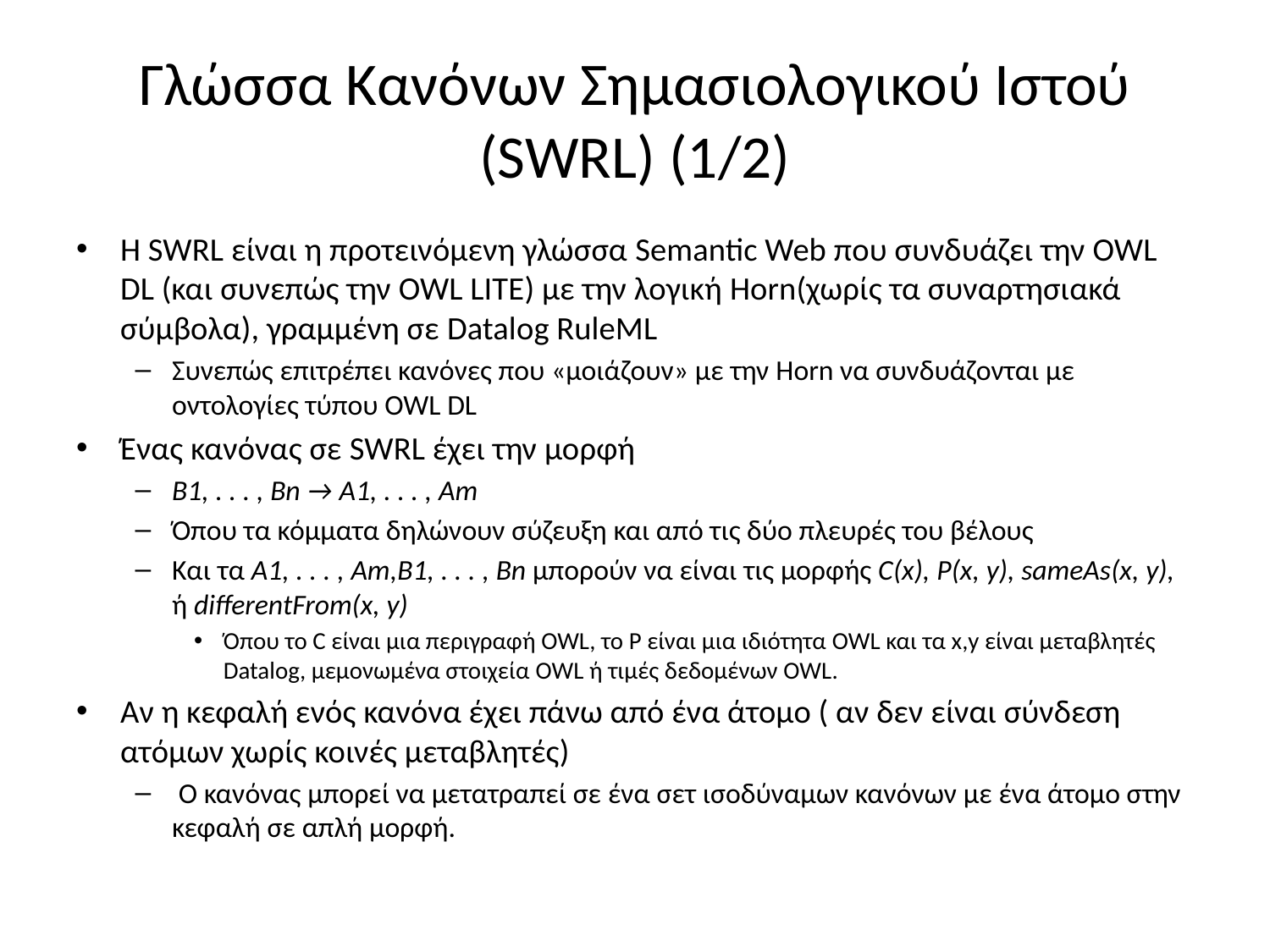

# Γλώσσα Κανόνων Σημασιολογικού Ιστού (SWRL) (1/2)
H SWRL είναι η προτεινόμενη γλώσσα Semantic Web που συνδυάζει την OWL DL (και συνεπώς την OWL LITE) με την λογική Horn(χωρίς τα συναρτησιακά σύμβολα), γραμμένη σε Datalog RuleML
Συνεπώς επιτρέπει κανόνες που «μοιάζουν» με την Horn να συνδυάζονται με οντολογίες τύπου OWL DL
Ένας κανόνας σε SWRL έχει την μορφή
B1, . . . , Bn → A1, . . . , Am
Όπου τα κόμματα δηλώνουν σύζευξη και από τις δύο πλευρές του βέλους
Και τα A1, . . . , Am,B1, . . . , Bn μπορούν να είναι τις μορφής C(x), P(x, y), sameAs(x, y), ή differentFrom(x, y)
Όπου το C είναι μια περιγραφή OWL, το P είναι μια ιδιότητα OWL και τα x,y είναι μεταβλητές Datalog, μεμονωμένα στοιχεία OWL ή τιμές δεδομένων OWL.
Αν η κεφαλή ενός κανόνα έχει πάνω από ένα άτομο ( αν δεν είναι σύνδεση ατόμων χωρίς κοινές μεταβλητές)
 Ο κανόνας μπορεί να μετατραπεί σε ένα σετ ισοδύναμων κανόνων με ένα άτομο στην κεφαλή σε απλή μορφή.